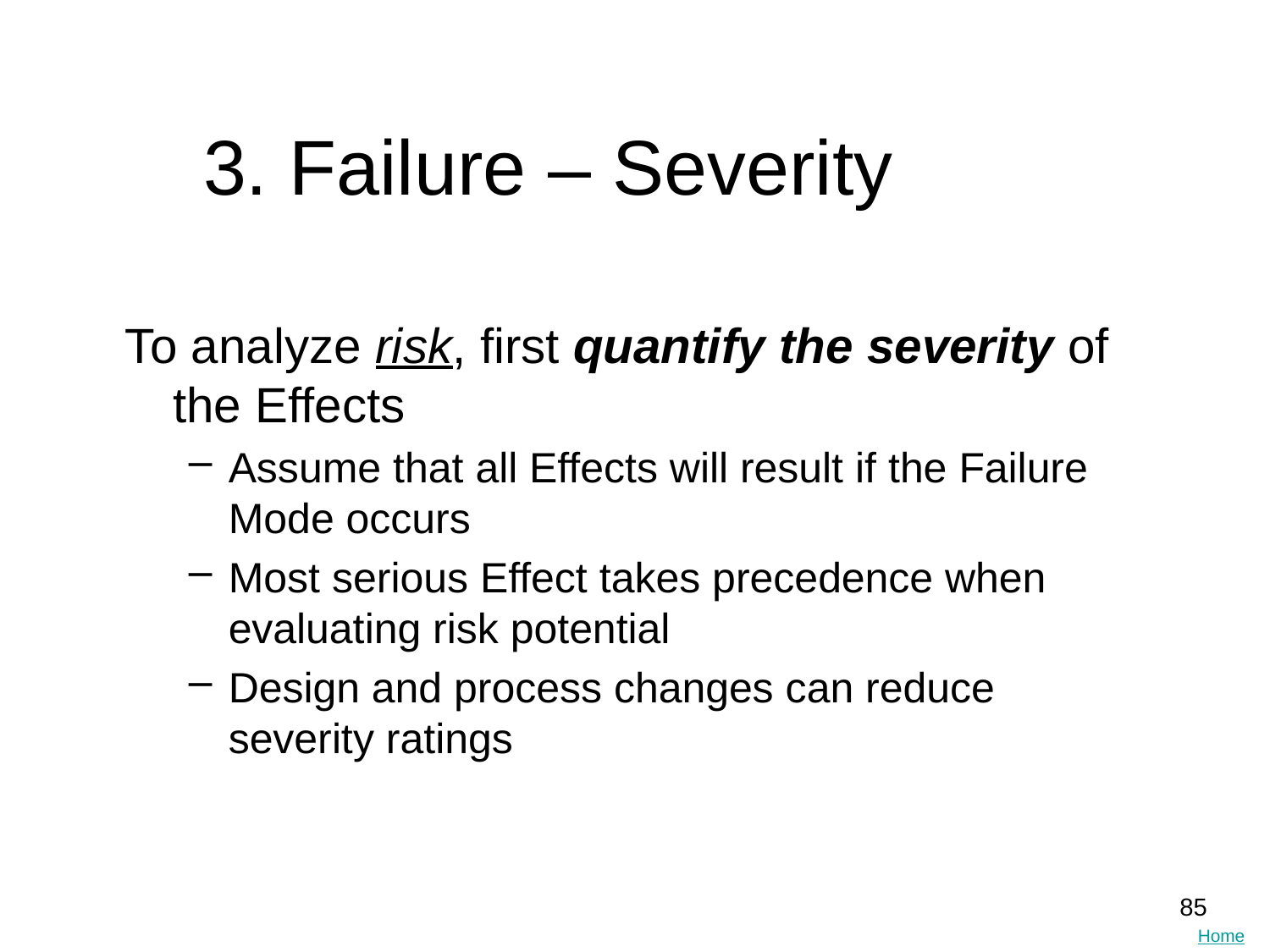

# 3. Failure – Severity
To analyze risk, first quantify the severity of the Effects
Assume that all Effects will result if the Failure Mode occurs
Most serious Effect takes precedence when evaluating risk potential
Design and process changes can reduce severity ratings
85